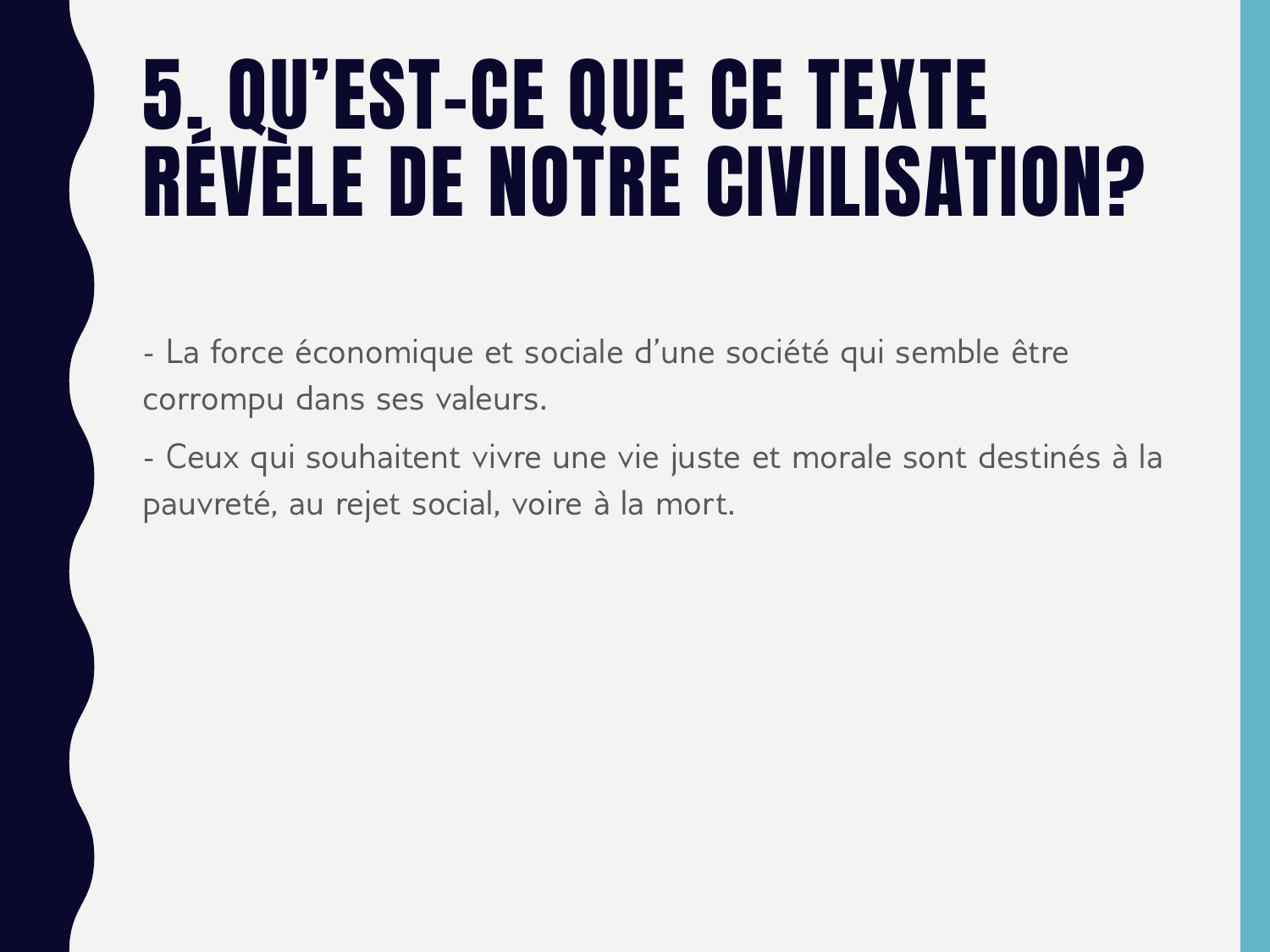

# 5. Qu’est-ce que ce texte révèle de notre civilisation?
- La force économique et sociale d’une société qui semble être corrompu dans ses valeurs.
- Ceux qui souhaitent vivre une vie juste et morale sont destinés à la pauvreté, au rejet social, voire à la mort.